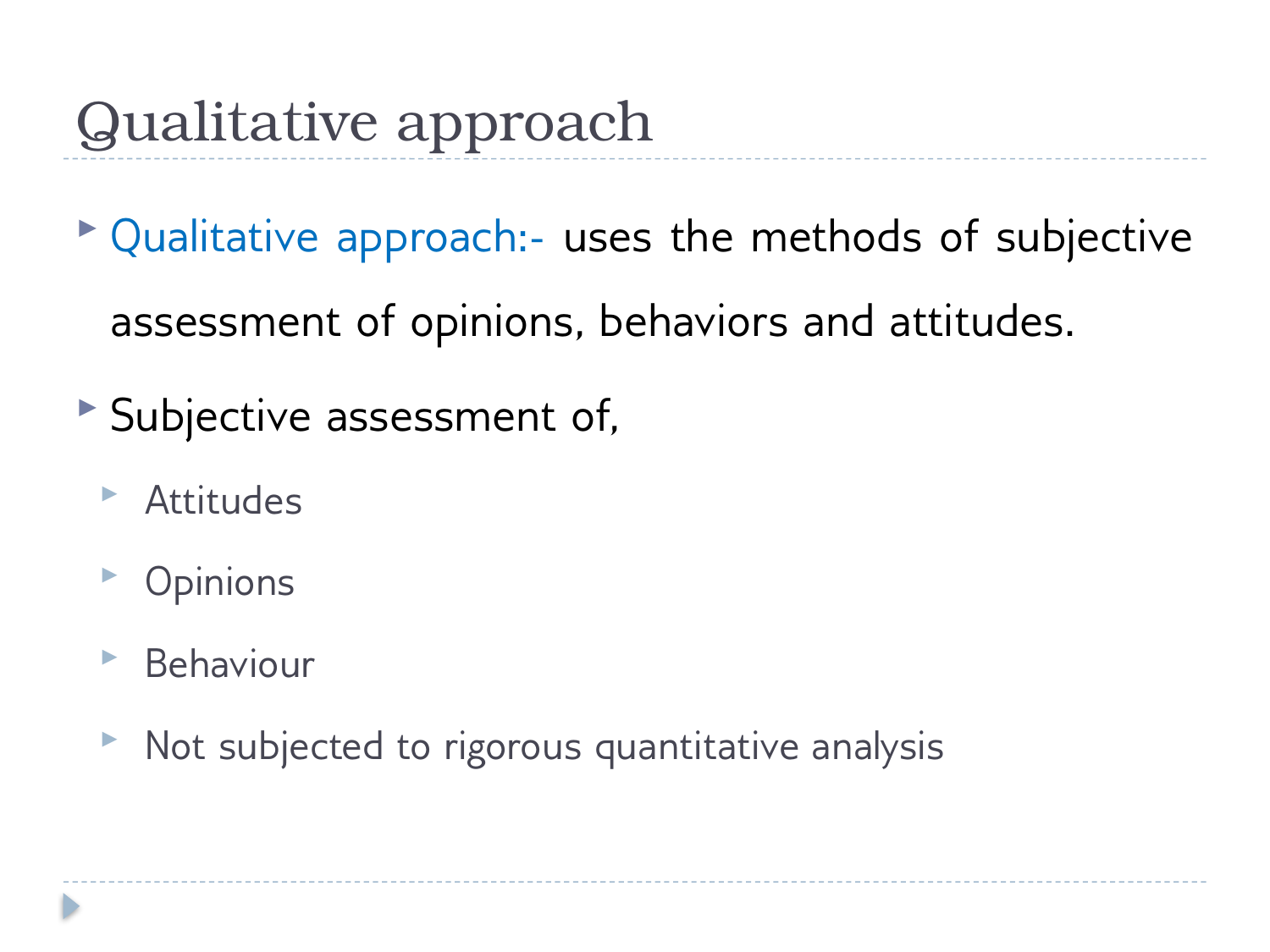

# Qualitative approach
Qualitative approach:- uses the methods of subjective assessment of opinions, behaviors and attitudes.
Subjective assessment of,
Attitudes
Opinions
Behaviour
Not subjected to rigorous quantitative analysis